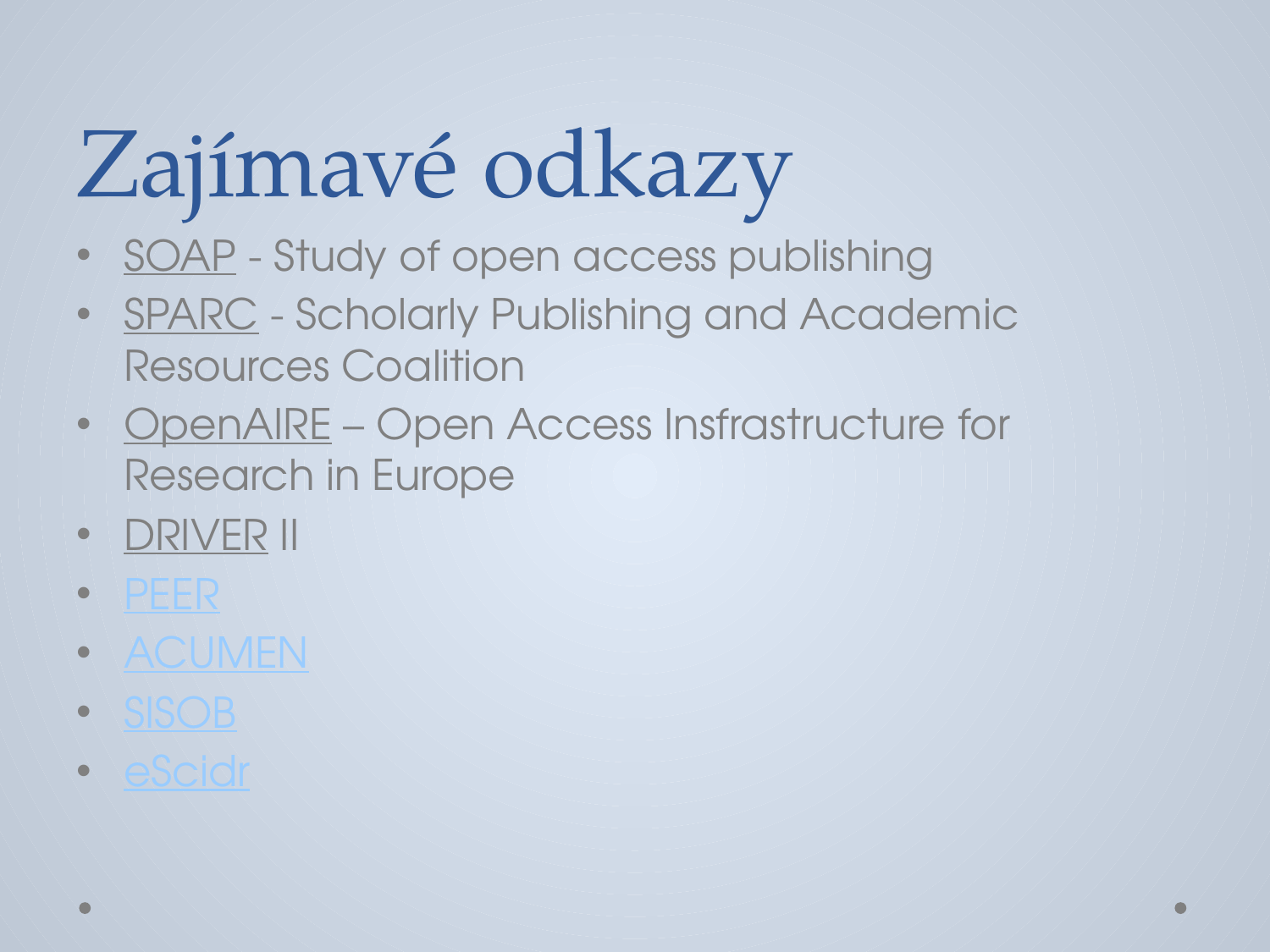

# Zajímavé odkazy
SOAP - Study of open access publishing
SPARC - Scholarly Publishing and Academic Resources Coalition
OpenAIRE – Open Access Insfrastructure for Research in Europe
DRIVER II
PEER
ACUMEN
SISOB
eScidr